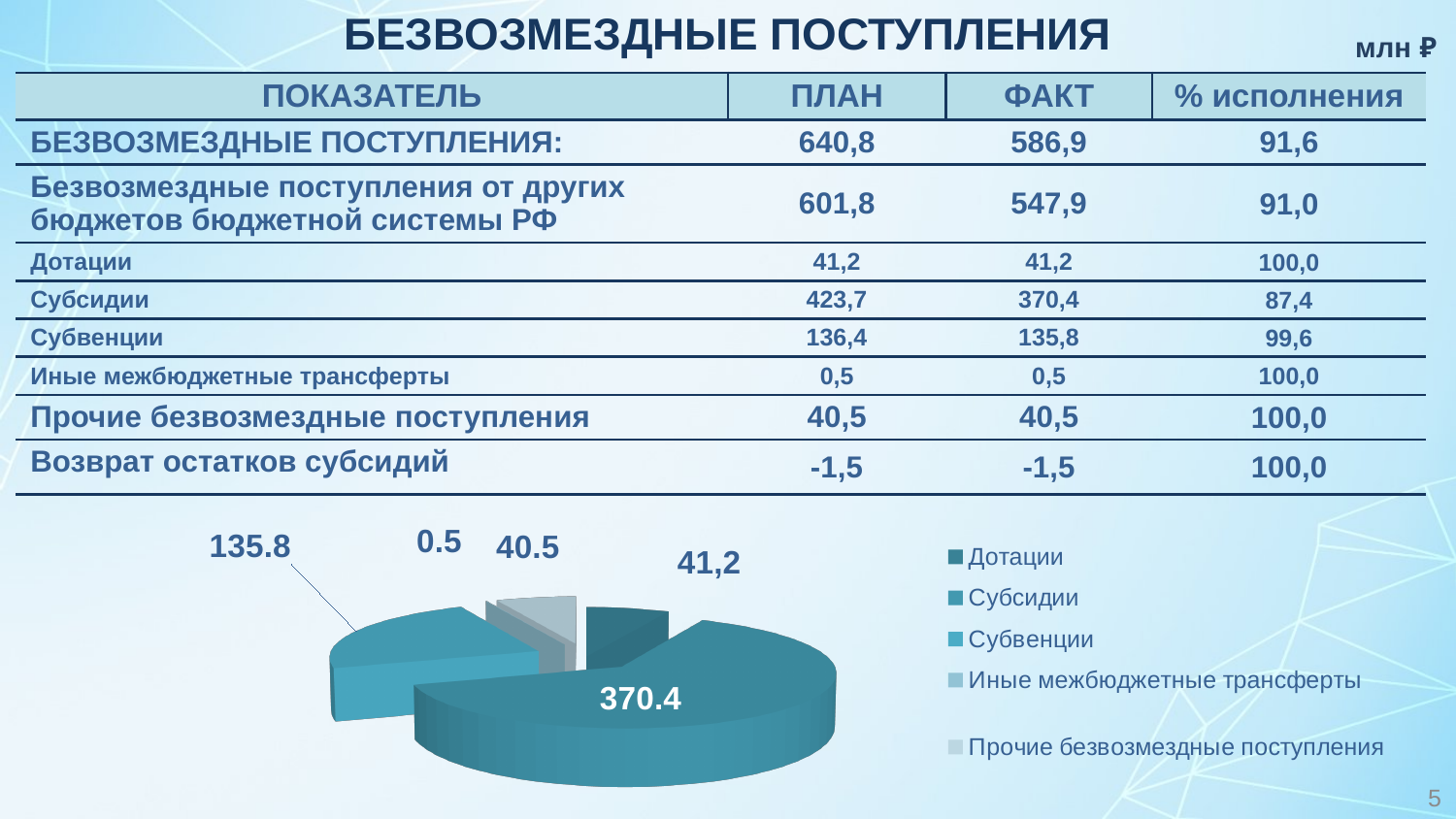

БЕЗВОЗМЕЗДНЫЕ ПОСТУПЛЕНИЯ
млн ₽
| ПОКАЗАТЕЛЬ | ПЛАН | ФАКТ | % исполнения |
| --- | --- | --- | --- |
| БЕЗВОЗМЕЗДНЫЕ ПОСТУПЛЕНИЯ: | 640,8 | 586,9 | 91,6 |
| Безвозмездные поступления от других бюджетов бюджетной системы РФ | 601,8 | 547,9 | 91,0 |
| Дотации | 41,2 | 41,2 | 100,0 |
| Субсидии | 423,7 | 370,4 | 87,4 |
| Субвенции | 136,4 | 135,8 | 99,6 |
| Иные межбюджетные трансферты | 0,5 | 0,5 | 100,0 |
| Прочие безвозмездные поступления | 40,5 | 40,5 | 100,0 |
| Возврат остатков субсидий | -1,5 | -1,5 | 100,0 |

[unsupported chart]

5